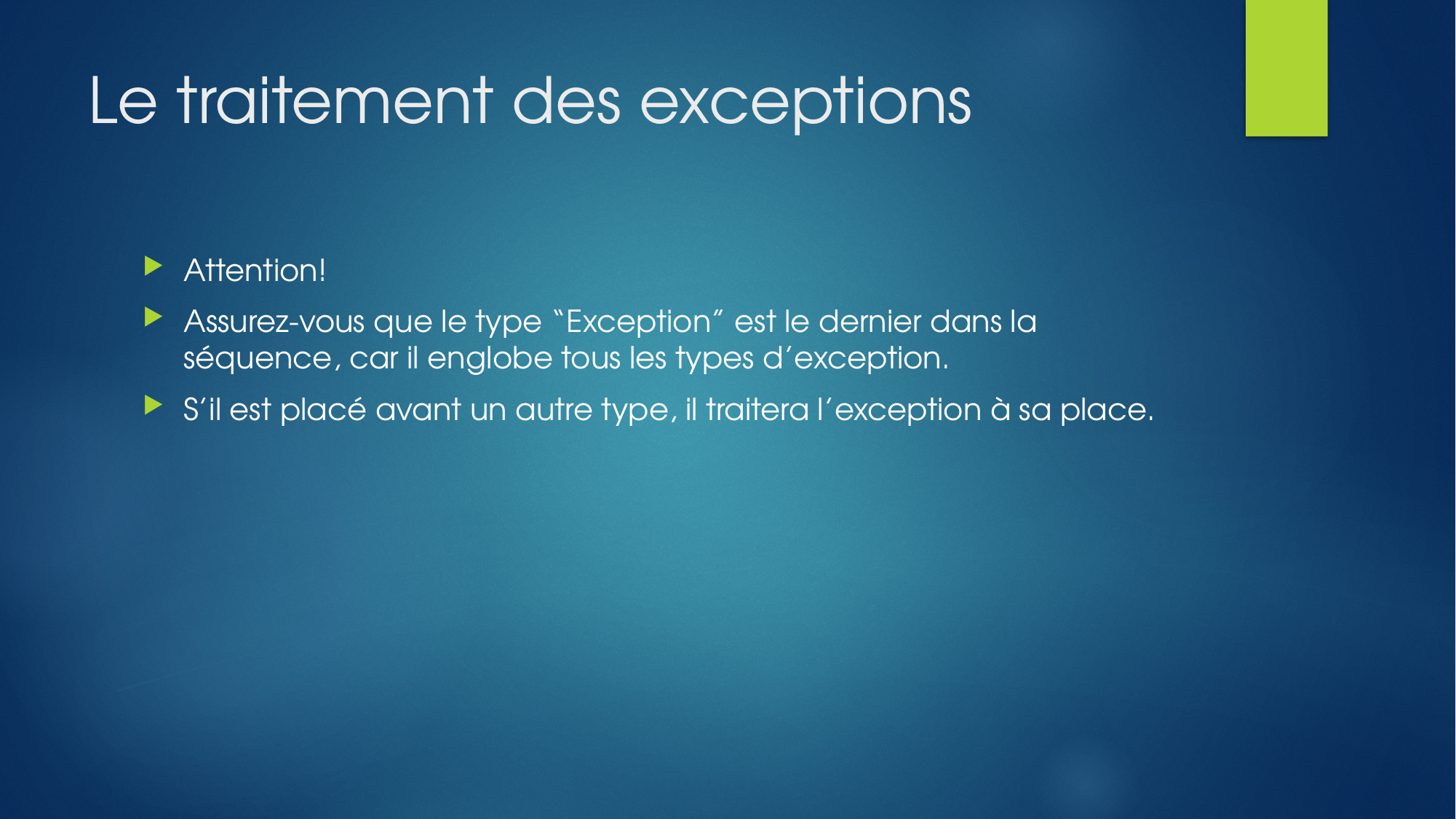

# Le traitement des exceptions
Attention!
Assurez-vous que le type “Exception” est le dernier dans la séquence, car il englobe tous les types d’exception.
S’il est placé avant un autre type, il traitera l’exception à sa place.